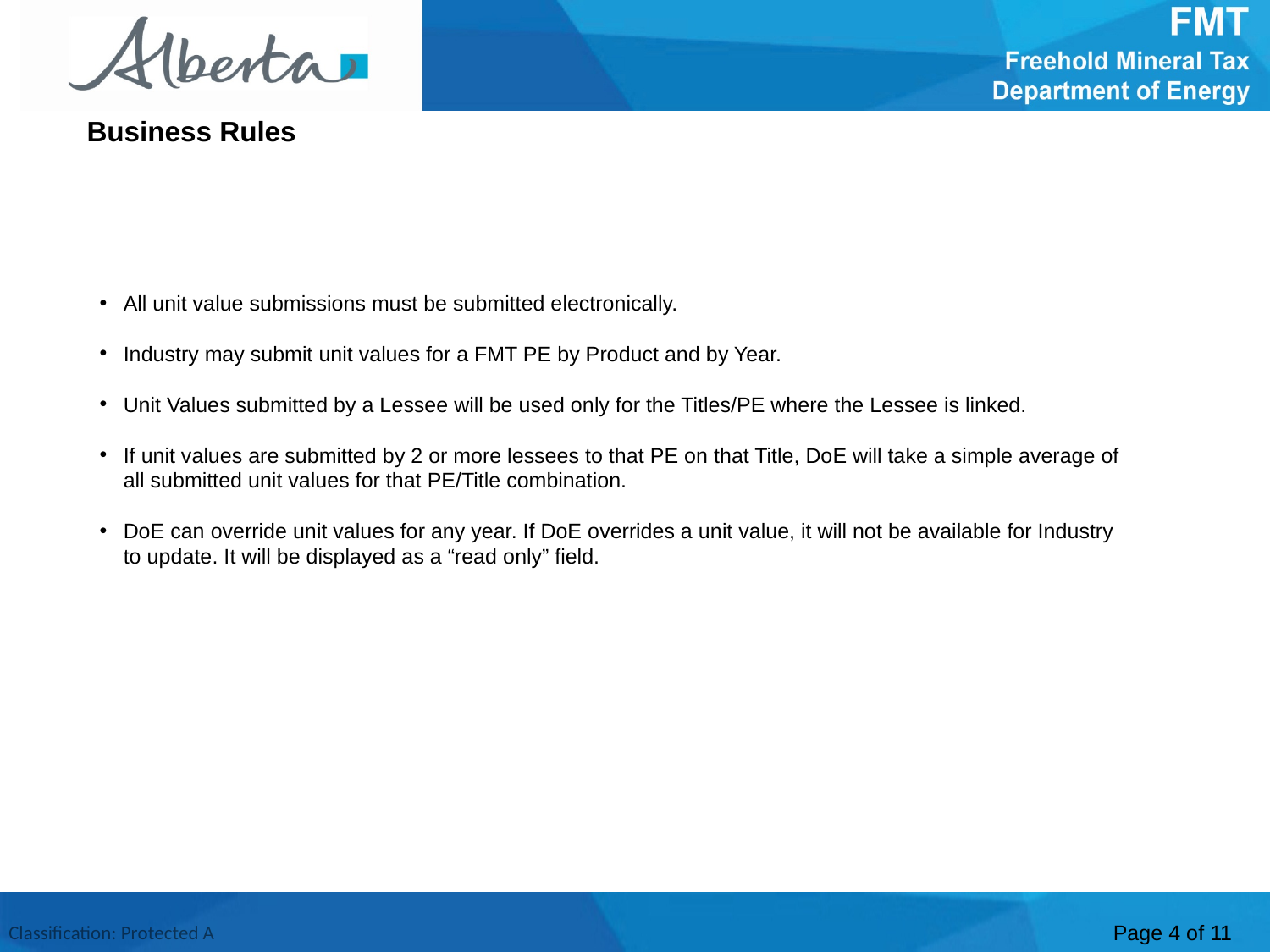

Business Rules

All unit value submissions must be submitted electronically.

Industry may submit unit values for a FMT PE by Product and by Year.

Unit Values submitted by a Lessee will be used only for the Titles/PE where the Lessee is linked.

If unit values are submitted by 2 or more lessees to that PE on that Title, DoE will take a simple average of all submitted unit values for that PE/Title combination.

DoE can override unit values for any year. If DoE overrides a unit value, it will not be available for Industry to update. It will be displayed as a “read only” field.